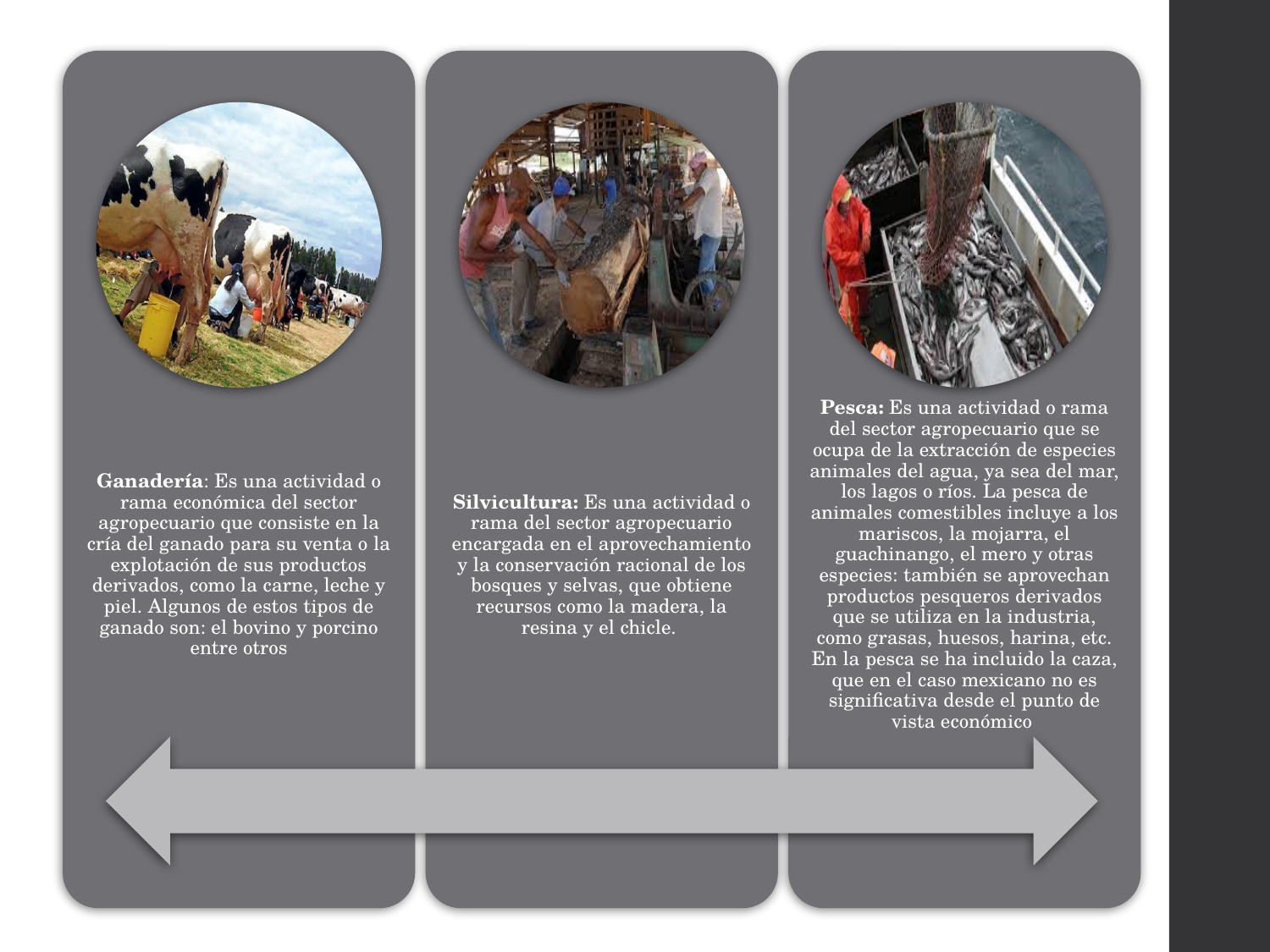

Ganadería: Es una actividad o rama económica del sector agropecuario que consiste en la cría del ganado para su venta o la explotación de sus productos derivados, como la carne, leche y piel. Algunos de estos tipos de ganado son: el bovino y porcino entre otros
Silvicultura: Es una actividad o rama del sector agropecuario encargada en el aprovechamiento y la conservación racional de los bosques y selvas, que obtiene recursos como la madera, la resina y el chicle.
Pesca: Es una actividad o rama del sector agropecuario que se ocupa de la extracción de especies animales del agua, ya sea del mar, los lagos o ríos. La pesca de animales comestibles incluye a los mariscos, la mojarra, el guachinango, el mero y otras especies: también se aprovechan productos pesqueros derivados que se utiliza en la industria, como grasas, huesos, harina, etc. En la pesca se ha incluido la caza, que en el caso mexicano no es significativa desde el punto de vista económico
#